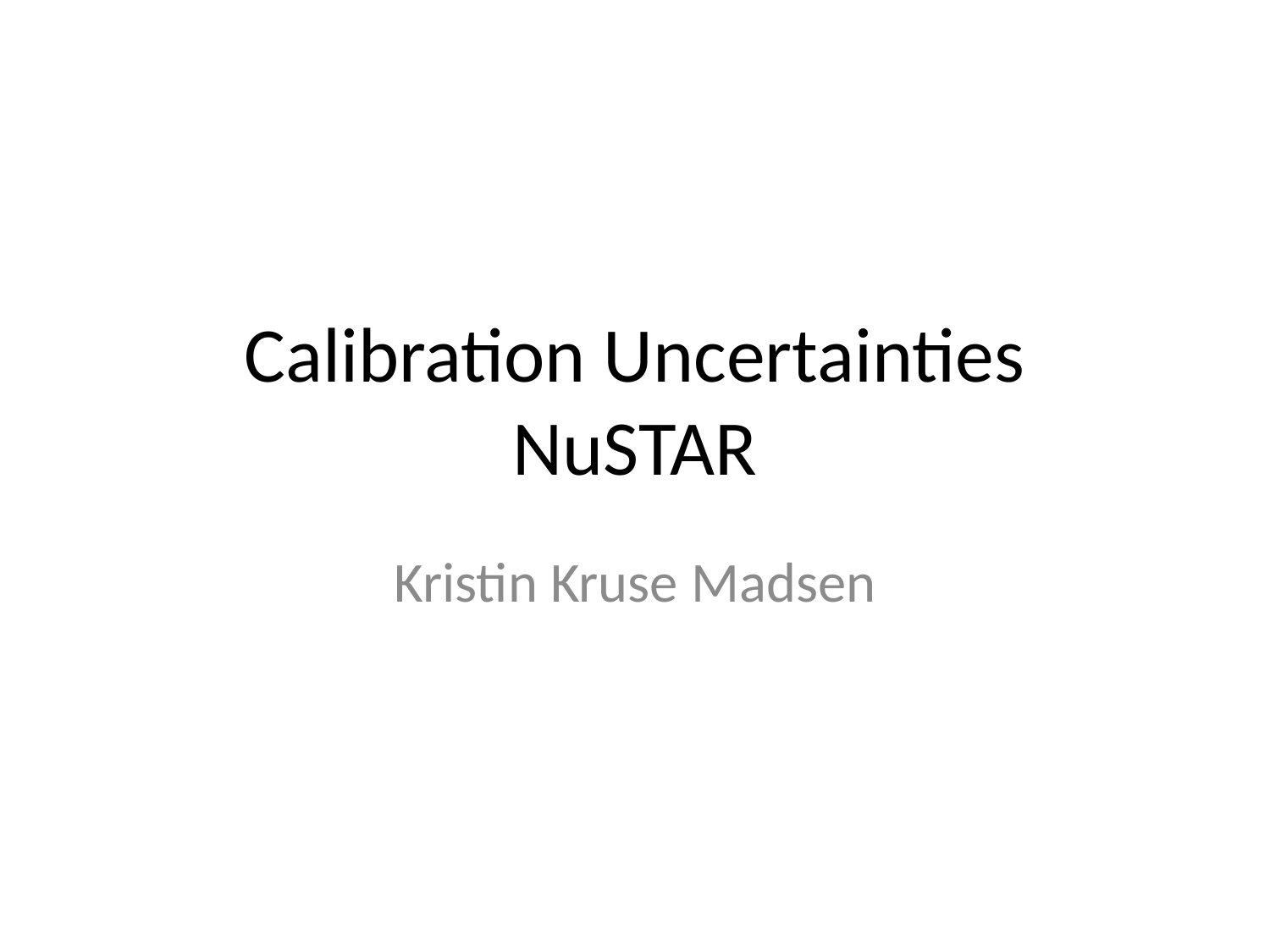

# Calibration Uncertainties NuSTAR
Kristin Kruse Madsen